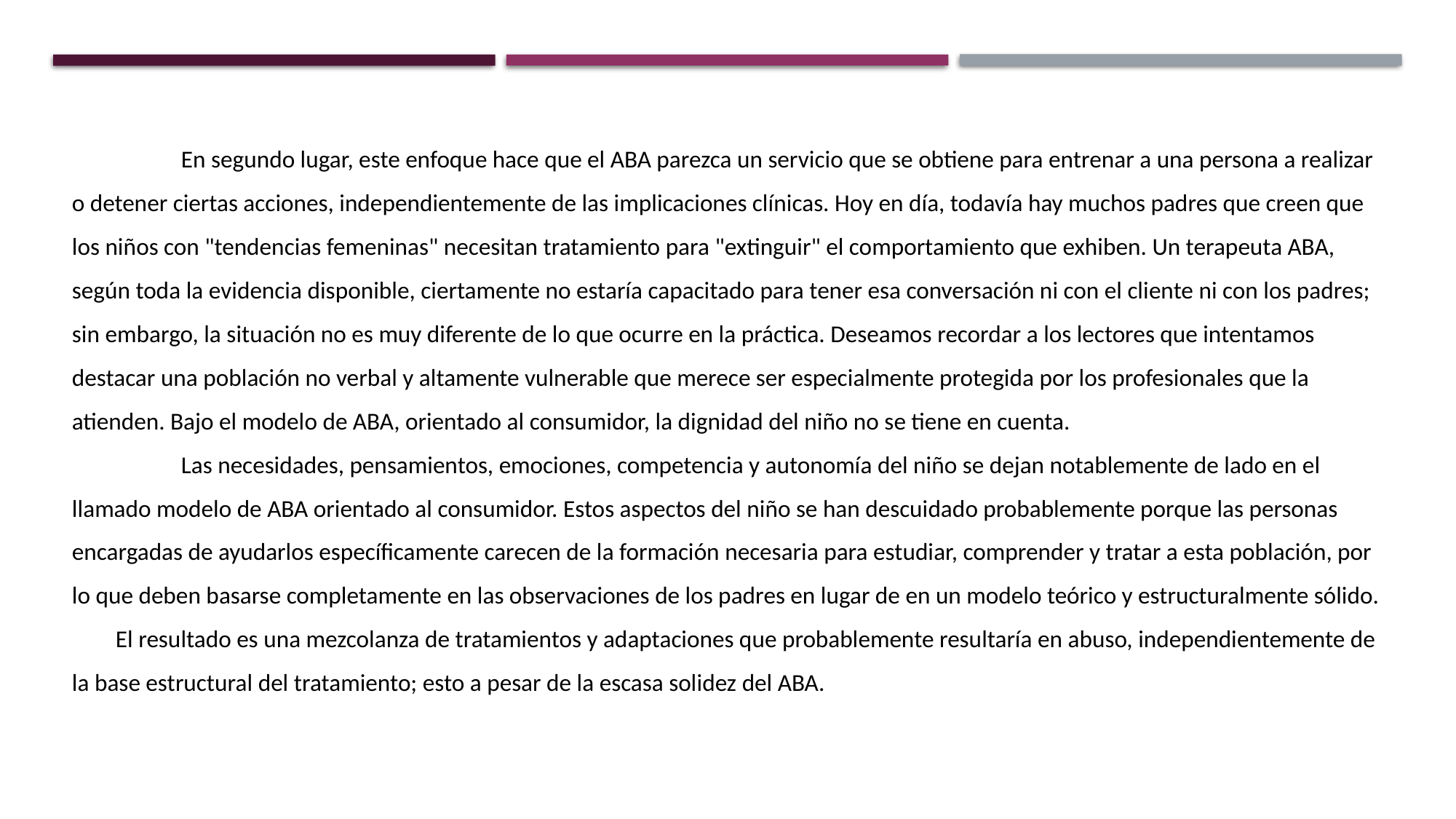

En segundo lugar, este enfoque hace que el ABA parezca un servicio que se obtiene para entrenar a una persona a realizar o detener ciertas acciones, independientemente de las implicaciones clínicas. Hoy en día, todavía hay muchos padres que creen que los niños con "tendencias femeninas" necesitan tratamiento para "extinguir" el comportamiento que exhiben. Un terapeuta ABA, según toda la evidencia disponible, ciertamente no estaría capacitado para tener esa conversación ni con el cliente ni con los padres; sin embargo, la situación no es muy diferente de lo que ocurre en la práctica. Deseamos recordar a los lectores que intentamos destacar una población no verbal y altamente vulnerable que merece ser especialmente protegida por los profesionales que la atienden. Bajo el modelo de ABA, orientado al consumidor, la dignidad del niño no se tiene en cuenta.                                                   	Las necesidades, pensamientos, emociones, competencia y autonomía del niño se dejan notablemente de lado en el llamado modelo de ABA orientado al consumidor. Estos aspectos del niño se han descuidado probablemente porque las personas encargadas de ayudarlos específicamente carecen de la formación necesaria para estudiar, comprender y tratar a esta población, por lo que deben basarse completamente en las observaciones de los padres en lugar de en un modelo teórico y estructuralmente sólido.         El resultado es una mezcolanza de tratamientos y adaptaciones que probablemente resultaría en abuso, independientemente de la base estructural del tratamiento; esto a pesar de la escasa solidez del ABA.